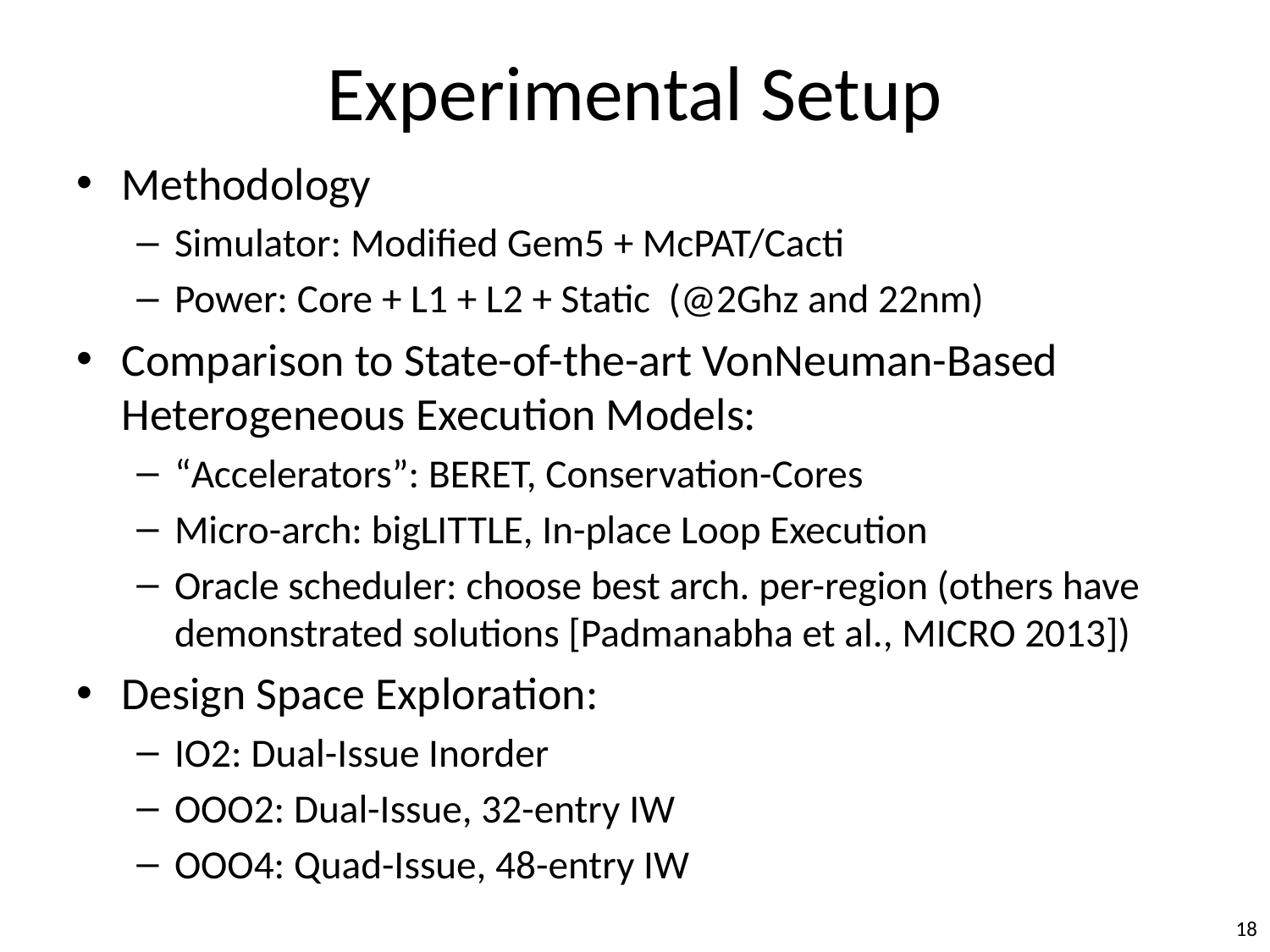

# Experimental Setup
Methodology
Simulator: Modified Gem5 + McPAT/Cacti
Power: Core + L1 + L2 + Static  (@2Ghz and 22nm)
Comparison to State-of-the-art VonNeuman-Based Heterogeneous Execution Models:
“Accelerators”: BERET, Conservation-Cores
Micro-arch: bigLITTLE, In-place Loop Execution
Oracle scheduler: choose best arch. per-region (others have demonstrated solutions [Padmanabha et al., MICRO 2013])
Design Space Exploration:
IO2: Dual-Issue Inorder
OOO2: Dual-Issue, 32-entry IW
OOO4: Quad-Issue, 48-entry IW

18